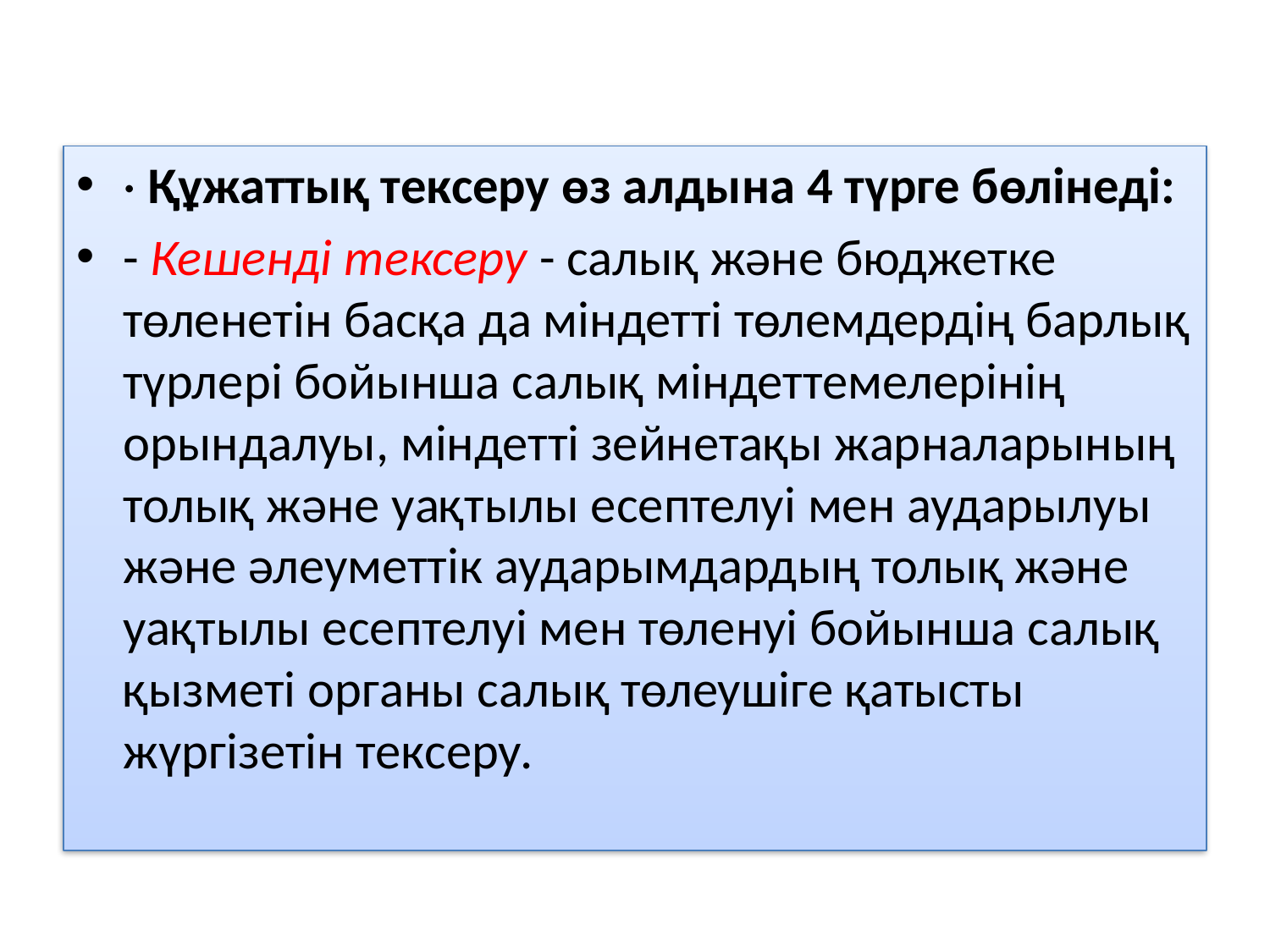

· Құжаттық тексеру өз алдына 4 түрге бөлінеді:
- Кешенді тексеру - салық және бюджетке төленетін басқа да міндетті төлемдердің барлық түрлері бойынша салық міндеттемелерінің орындалуы, міндетті зейнетақы жарналарының толық және уақтылы есептелуі мен аударылуы және әлеуметтік аударымдардың толық және уақтылы есептелуі мен төленуі бойынша салық қызметі органы салық төлеушіге қатысты жүргізетін тексеру.